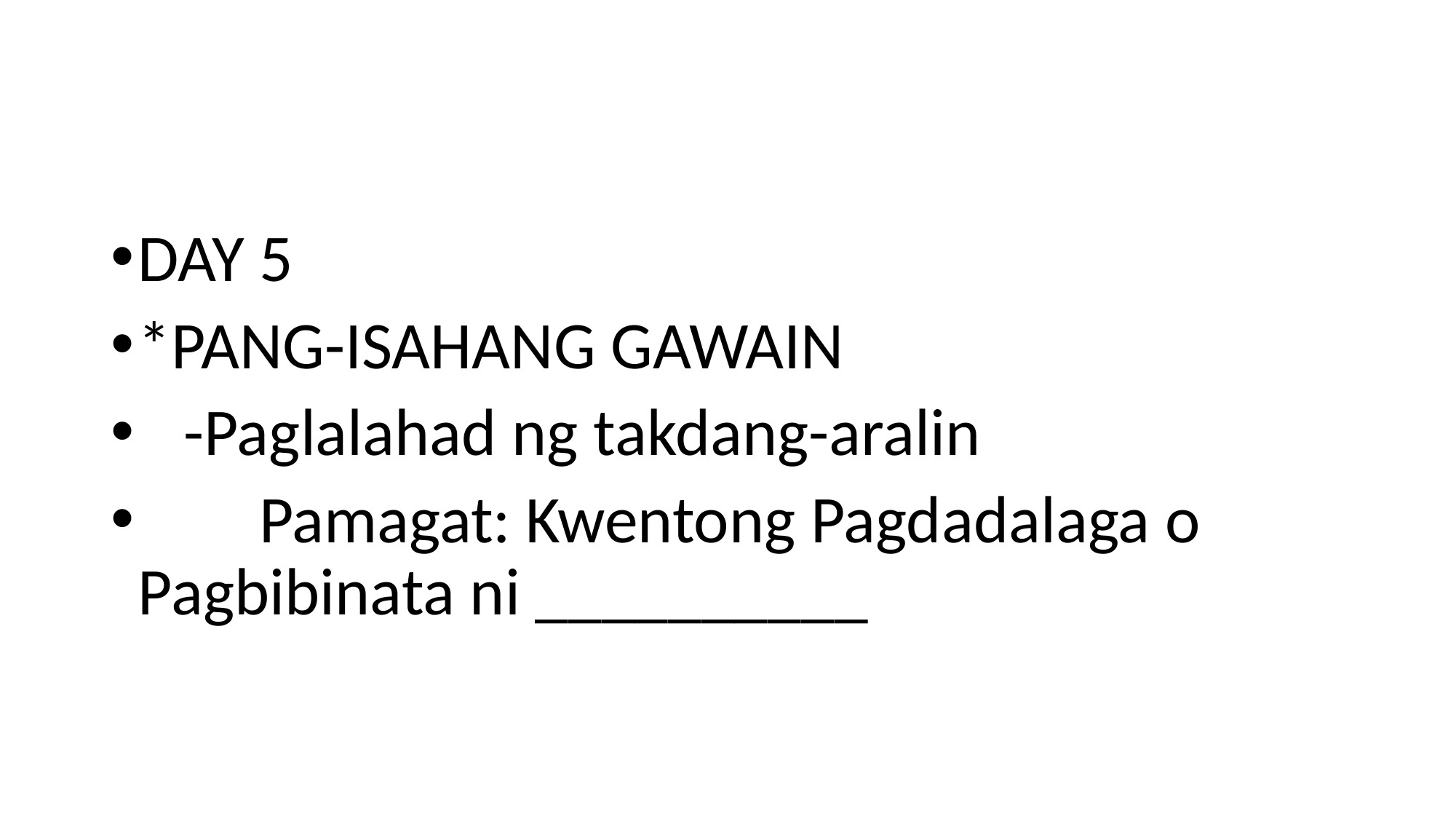

#
DAY 5
*PANG-ISAHANG GAWAIN
   -Paglalahad ng takdang-aralin
        Pamagat: Kwentong Pagdadalaga o Pagbibinata ni __________